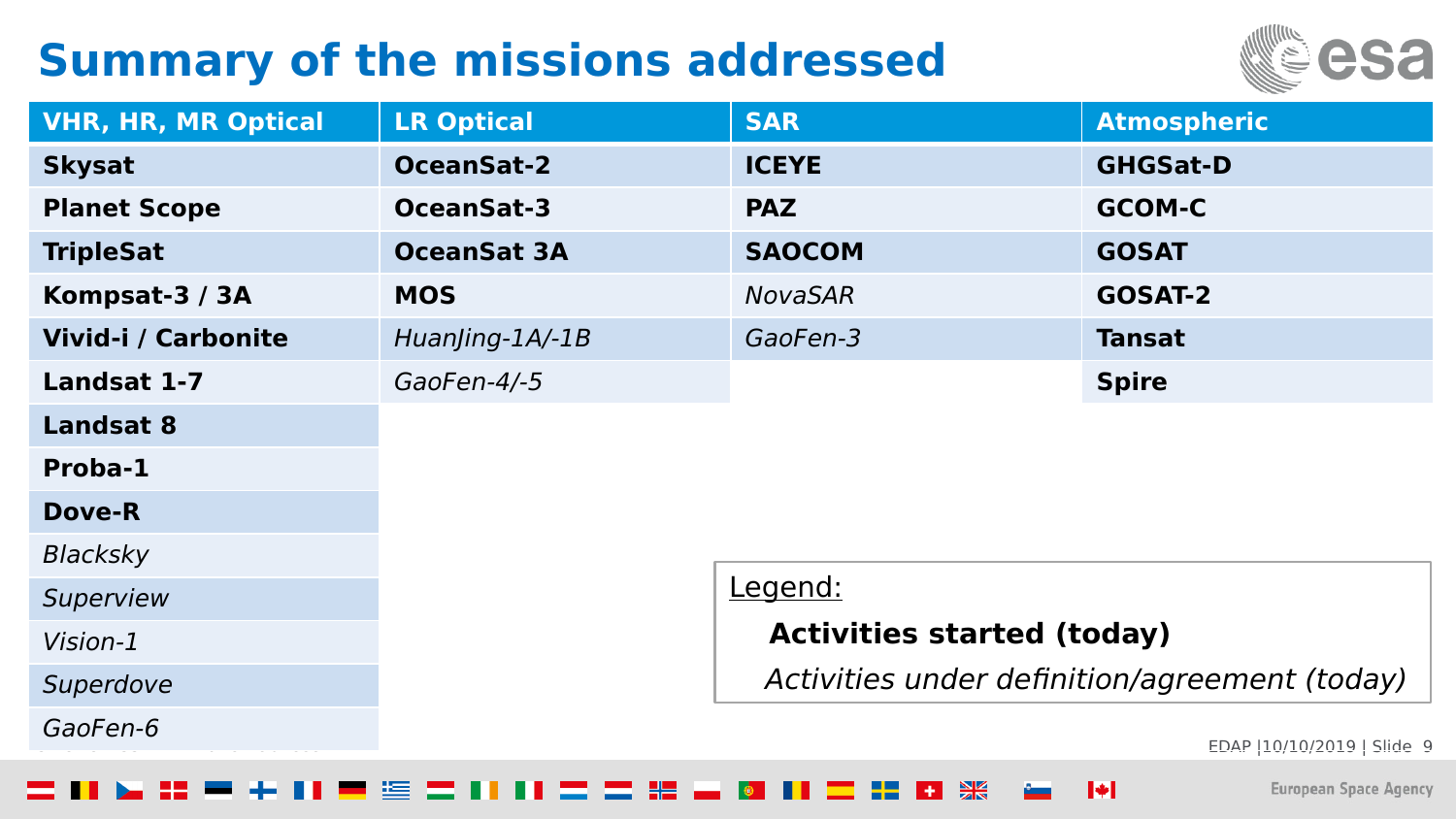

# Summary of the missions addressed
| VHR, HR, MR Optical | LR Optical | SAR | Atmospheric |
| --- | --- | --- | --- |
| Skysat | OceanSat-2 | ICEYE | GHGSat-D |
| Planet Scope | OceanSat-3 | PAZ | GCOM-C |
| TripleSat | OceanSat 3A | SAOCOM | GOSAT |
| Kompsat-3 / 3A | MOS | NovaSAR | GOSAT-2 |
| Vivid-i / Carbonite | HuanJing-1A/-1B | GaoFen-3 | Tansat |
| Landsat 1-7 | GaoFen-4/-5 |  | Spire |
| Landsat 8 |  |  |  |
| Proba-1 |  |  |  |
| Dove-R |  |  |  |
| Blacksky |  |  |  |
| Superview |  |  |  |
| Vision-1 |  |  |  |
| Superdove |  |  |  |
| GaoFen-6 |  |  |  |
Legend:
    Activities started (today)
    Activities under definition/agreement (today)